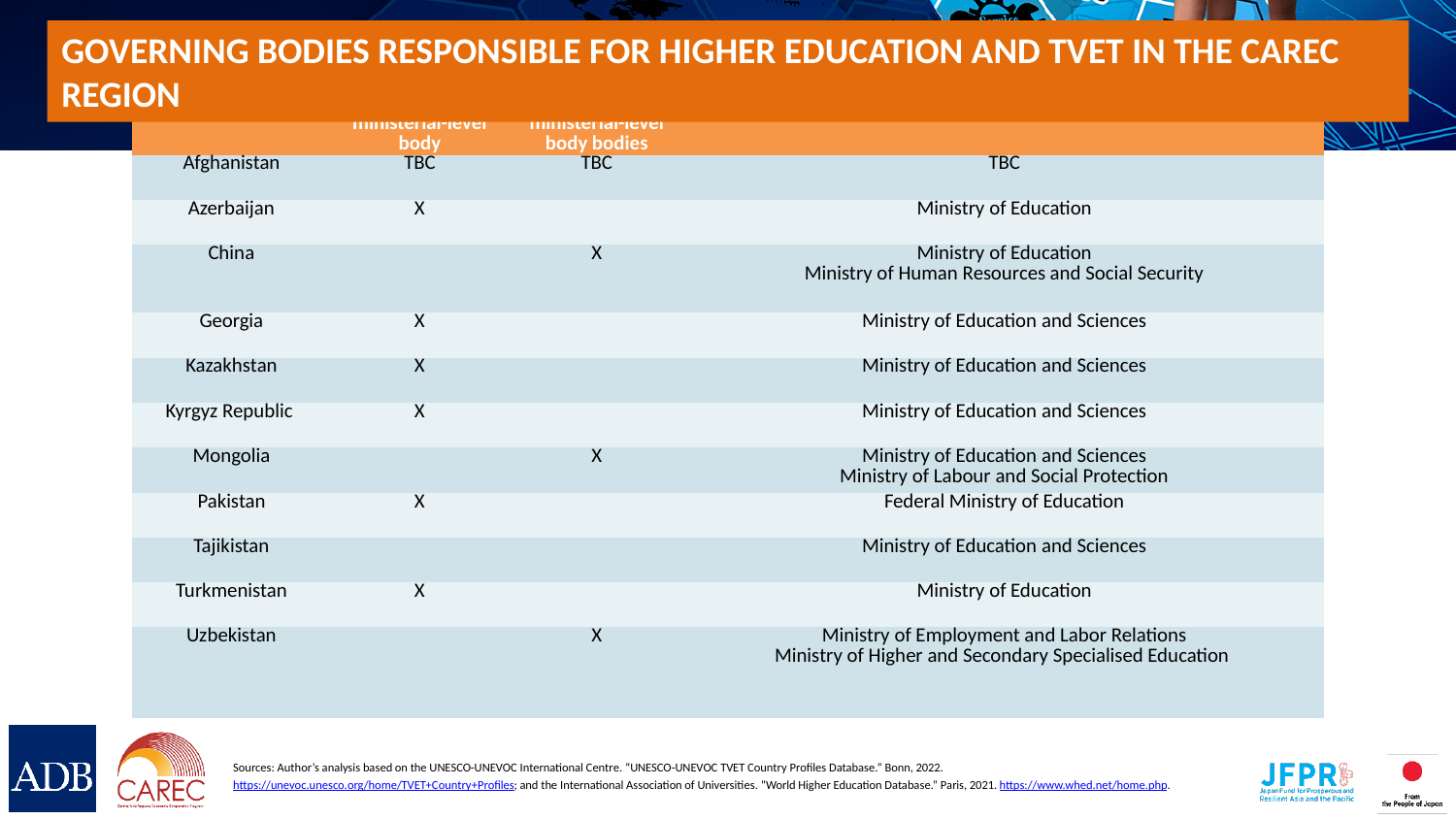

Governing Bodies Responsible for Higher Education and TVET in the CAREC Region
| Country | Under one ministerial-level body | Under separate ministerial-level body bodies | Name of Responsible Bodies |
| --- | --- | --- | --- |
| Afghanistan | TBC | TBC | TBC |
| Azerbaijan | X |  | Ministry of Education |
| China |  | X | Ministry of Education Ministry of Human Resources and Social Security |
| Georgia | X |  | Ministry of Education and Sciences |
| Kazakhstan | X |  | Ministry of Education and Sciences |
| Kyrgyz Republic | X |  | Ministry of Education and Sciences |
| Mongolia |  | X | Ministry of Education and Sciences Ministry of Labour and Social Protection |
| Pakistan | X |  | Federal Ministry of Education |
| Tajikistan |  |  | Ministry of Education and Sciences |
| Turkmenistan | X |  | Ministry of Education |
| Uzbekistan |  | X | Ministry of Employment and Labor Relations Ministry of Higher and Secondary Specialised Education |
Sources: Author’s analysis based on the UNESCO-UNEVOC International Centre. “UNESCO-UNEVOC TVET Country Profiles Database.” Bonn, 2022. https://unevoc.unesco.org/home/TVET+Country+Profiles; and the International Association of Universities. “World Higher Education Database.” Paris, 2021. https://www.whed.net/home.php.